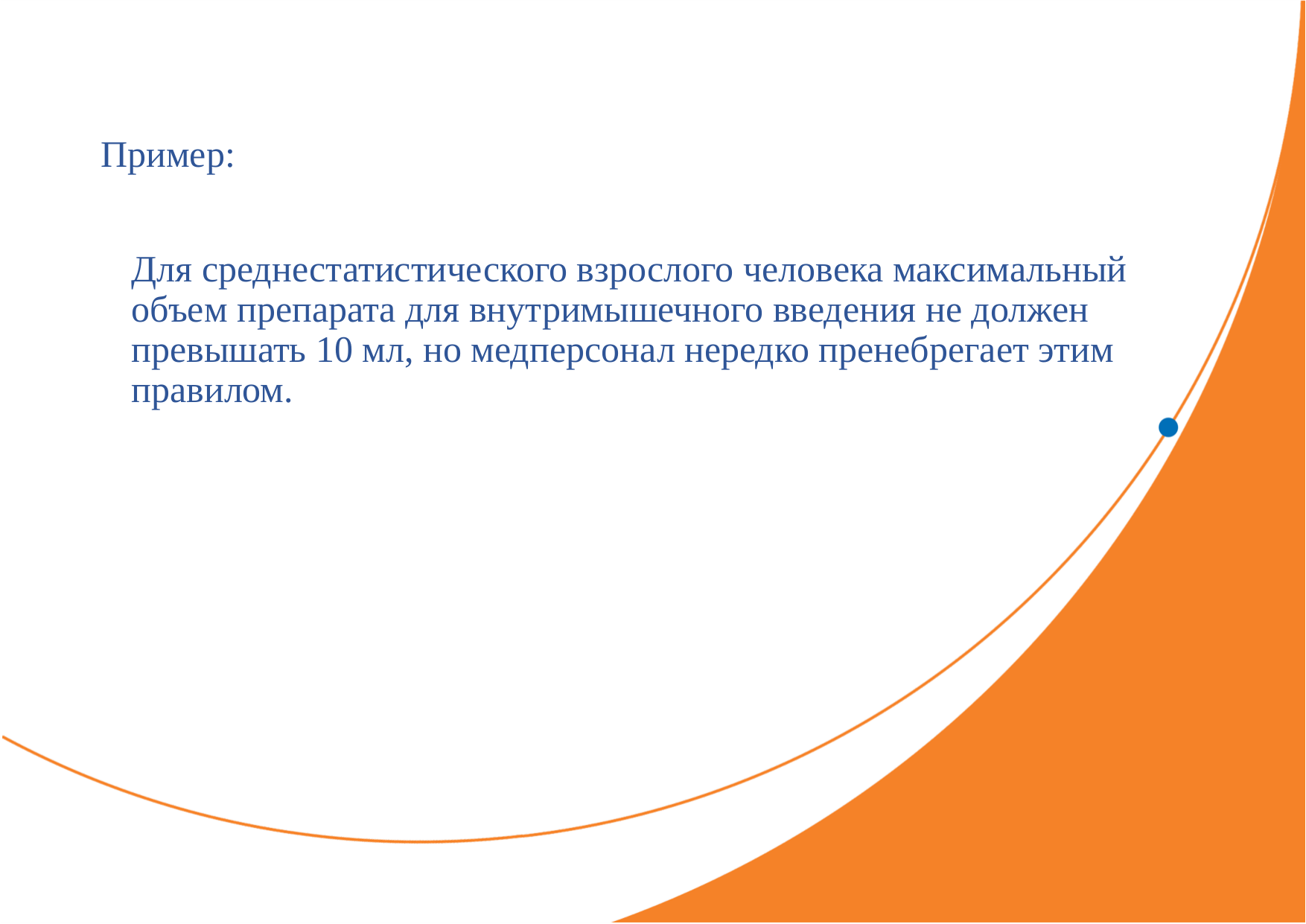

Пример:

	Для среднестатистического взрослого человека максимальный объем препарата для внутримышечного введения не должен превышать 10 мл, но медперсонал нередко пренебрегает этим правилом.